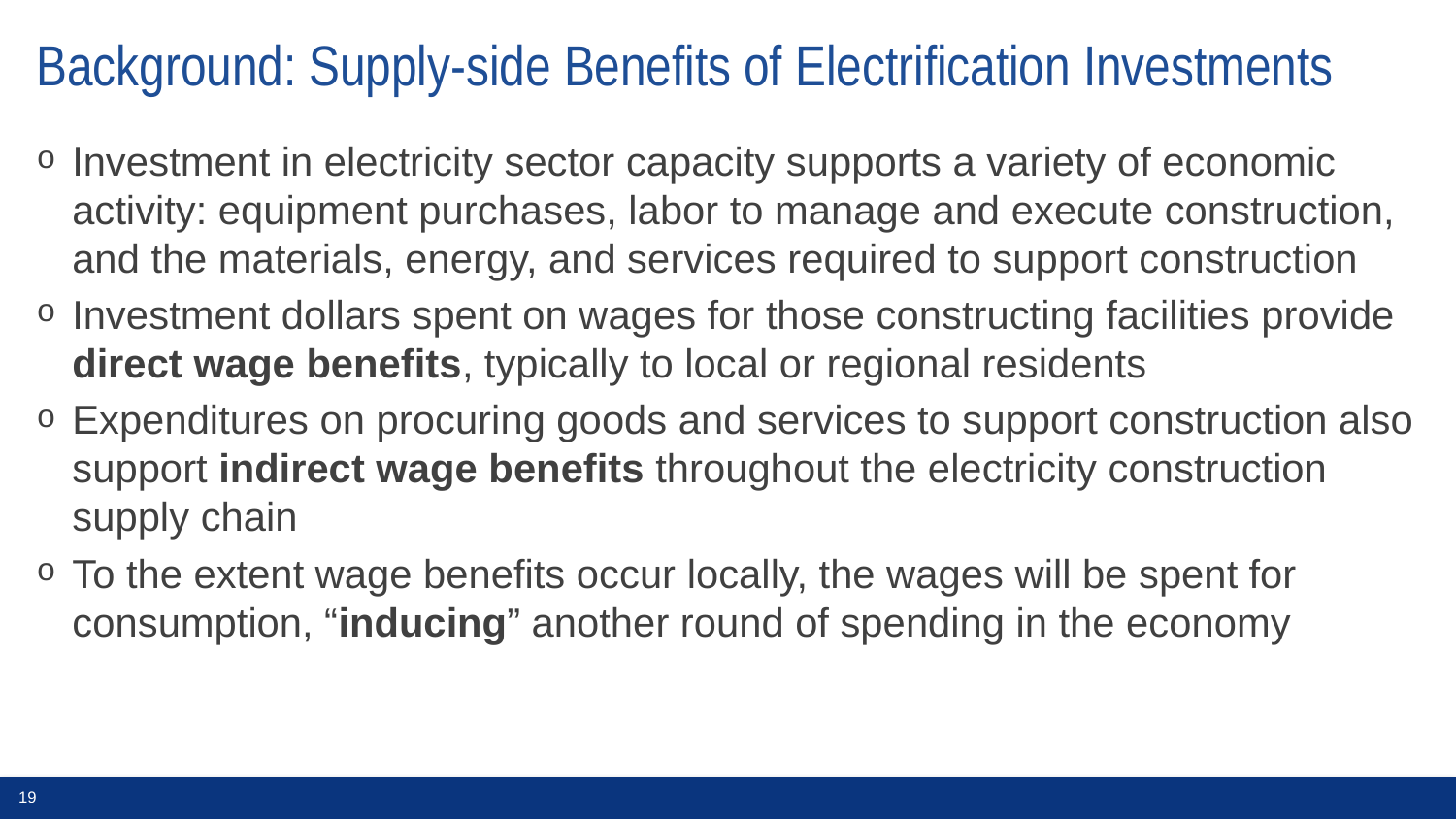

# Background: Supply-side Benefits of Electrification Investments
Investment in electricity sector capacity supports a variety of economic activity: equipment purchases, labor to manage and execute construction, and the materials, energy, and services required to support construction
Investment dollars spent on wages for those constructing facilities provide direct wage benefits, typically to local or regional residents
Expenditures on procuring goods and services to support construction also support indirect wage benefits throughout the electricity construction supply chain
To the extent wage benefits occur locally, the wages will be spent for consumption, “inducing” another round of spending in the economy

19